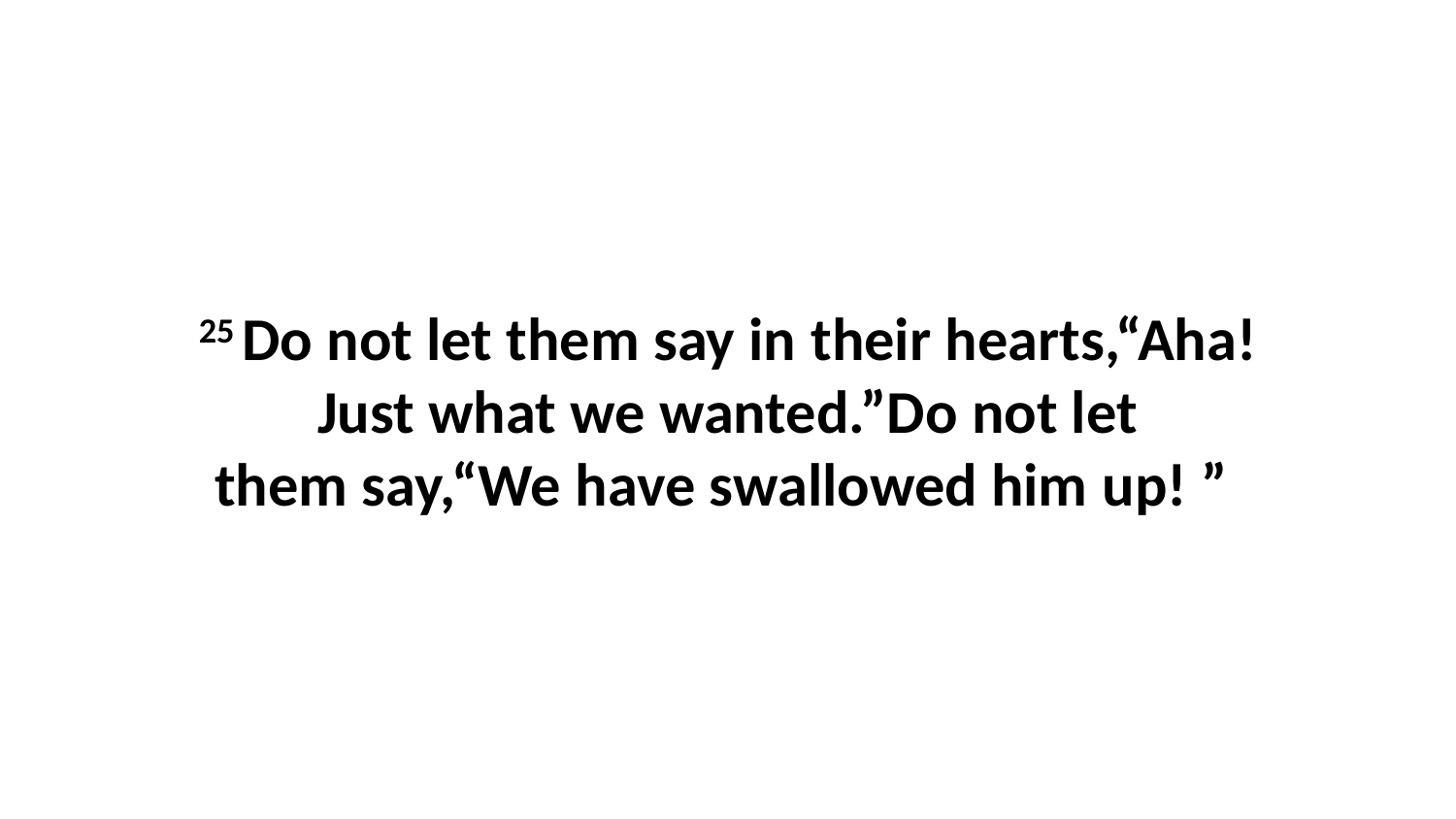

25 Do not let them say in their hearts,“Aha! Just what we wanted.”Do not let them say,“We have swallowed him up! ”